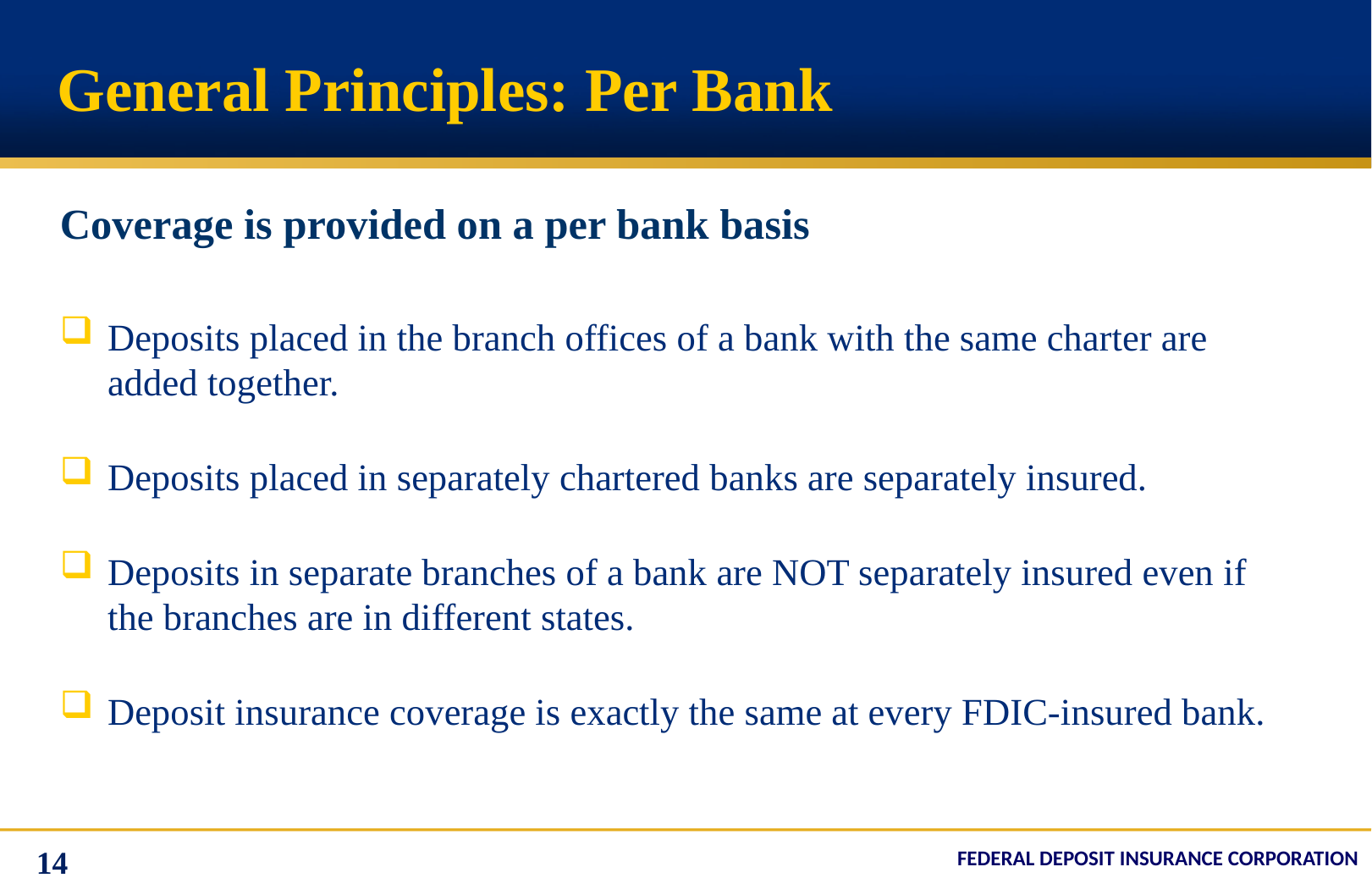

# General Principles: Per Bank
Coverage is provided on a per bank basis

Deposits placed in the branch offices of a bank with the same charter are added together.
Deposits placed in separately chartered banks are separately insured.
Deposits in separate branches of a bank are NOT separately insured even if the branches are in different states.
Deposit insurance coverage is exactly the same at every FDIC-insured bank.

14